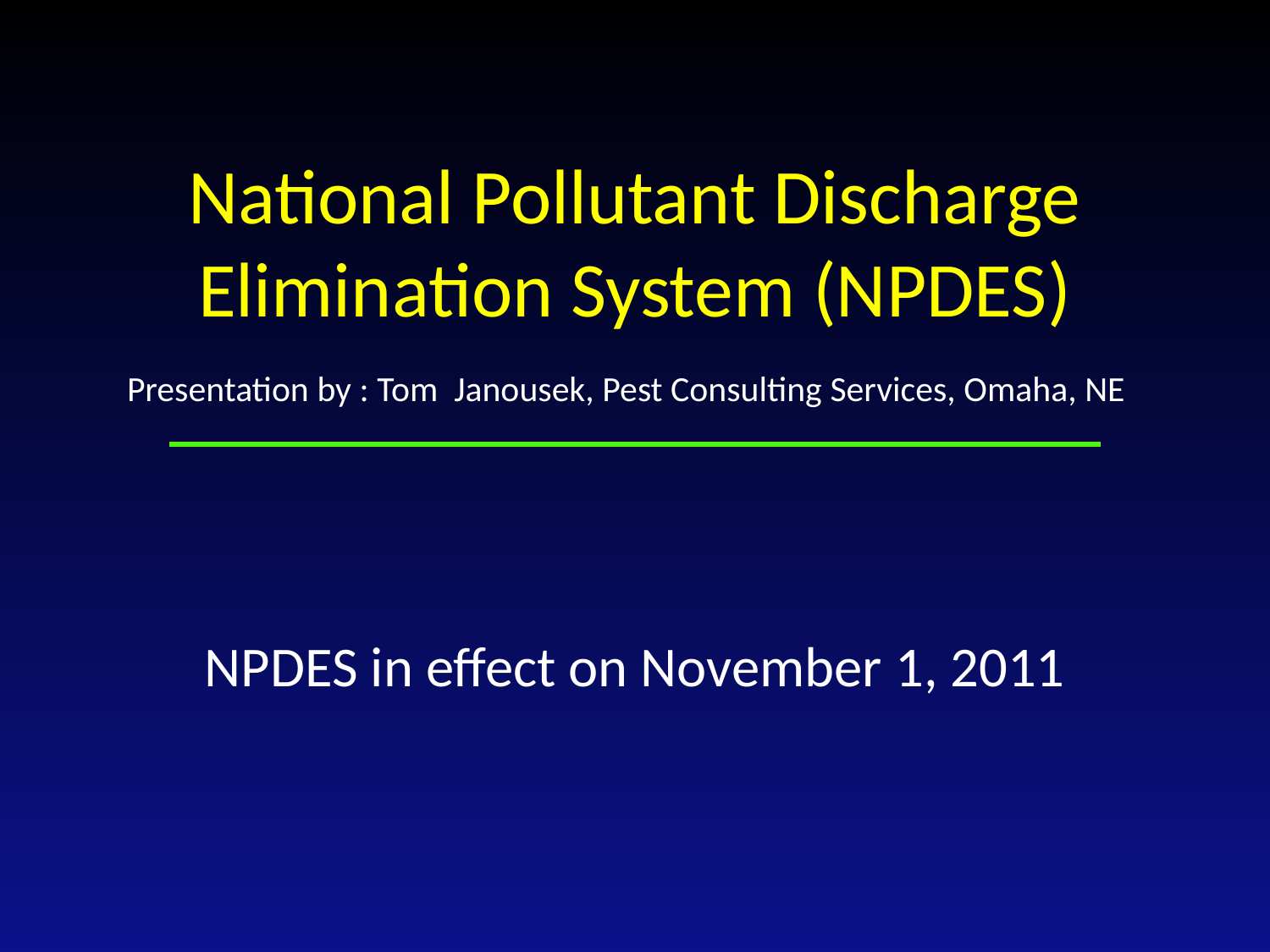

# National Pollutant Discharge Elimination System (NPDES)
Presentation by : Tom  Janousek, Pest Consulting Services, Omaha, NE
NPDES in effect on November 1, 2011